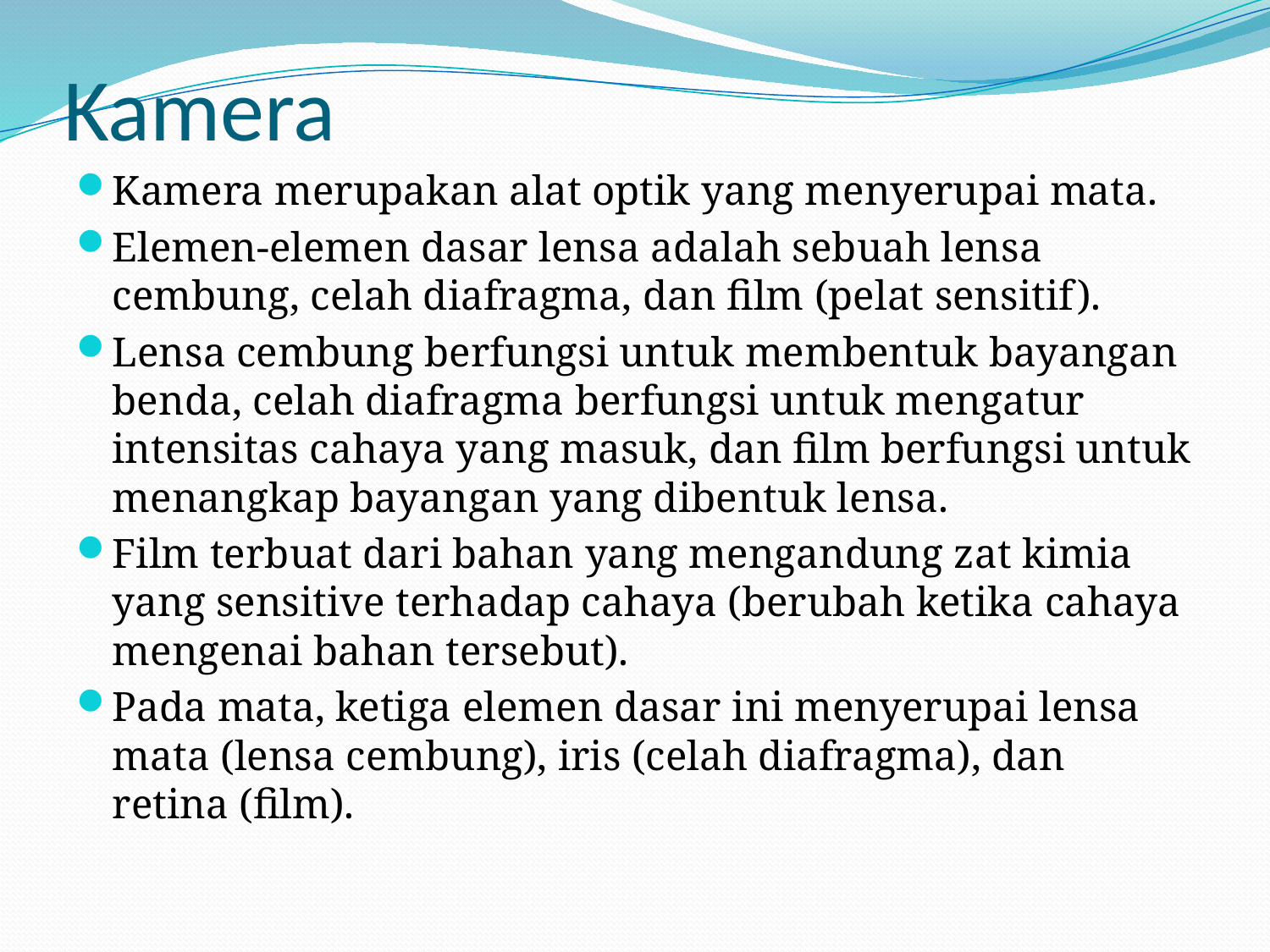

# Kamera
Kamera merupakan alat optik yang menyerupai mata.
Elemen-elemen dasar lensa adalah sebuah lensa cembung, celah diafragma, dan film (pelat sensitif).
Lensa cembung berfungsi untuk membentuk bayangan benda, celah diafragma berfungsi untuk mengatur intensitas cahaya yang masuk, dan film berfungsi untuk menangkap bayangan yang dibentuk lensa.
Film terbuat dari bahan yang mengandung zat kimia yang sensitive terhadap cahaya (berubah ketika cahaya mengenai bahan tersebut).
Pada mata, ketiga elemen dasar ini menyerupai lensa mata (lensa cembung), iris (celah diafragma), dan retina (film).